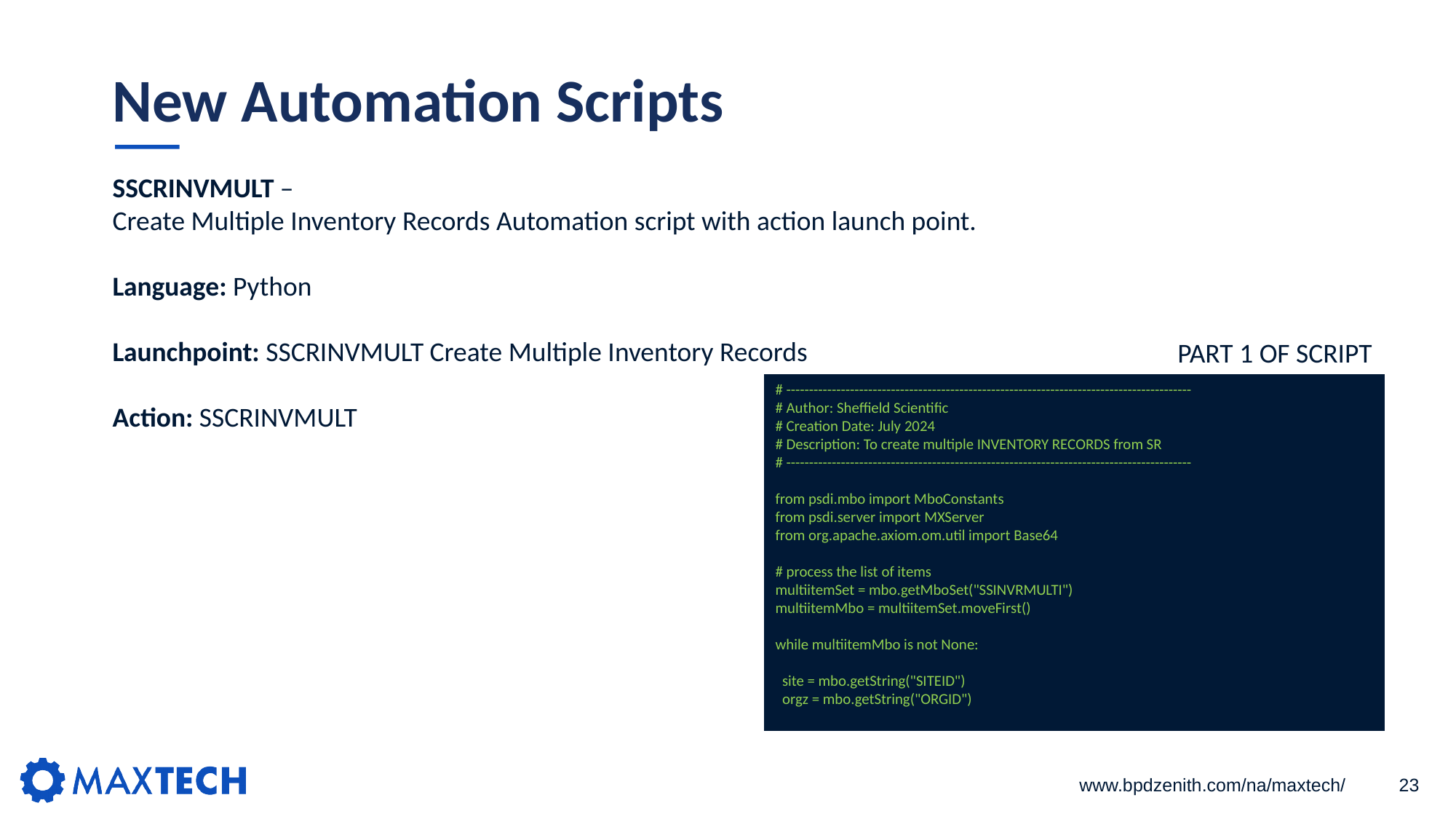

# New Automation Scripts
SSCRINVMULT –
Create Multiple Inventory Records Automation script with action launch point.

Language: Python

Launchpoint: SSCRINVMULT Create Multiple Inventory Records

Action: SSCRINVMULT
PART 1 OF SCRIPT
# -----------------------------------------------------------------------------------------
# Author: Sheffield Scientific
# Creation Date: July 2024
# Description: To create multiple INVENTORY RECORDS from SR
# -----------------------------------------------------------------------------------------

from psdi.mbo import MboConstants
from psdi.server import MXServer
from org.apache.axiom.om.util import Base64

# process the list of items
multiitemSet = mbo.getMboSet("SSINVRMULTI")
multiitemMbo = multiitemSet.moveFirst()

while multiitemMbo is not None:

  site = mbo.getString("SITEID")
  orgz = mbo.getString("ORGID")